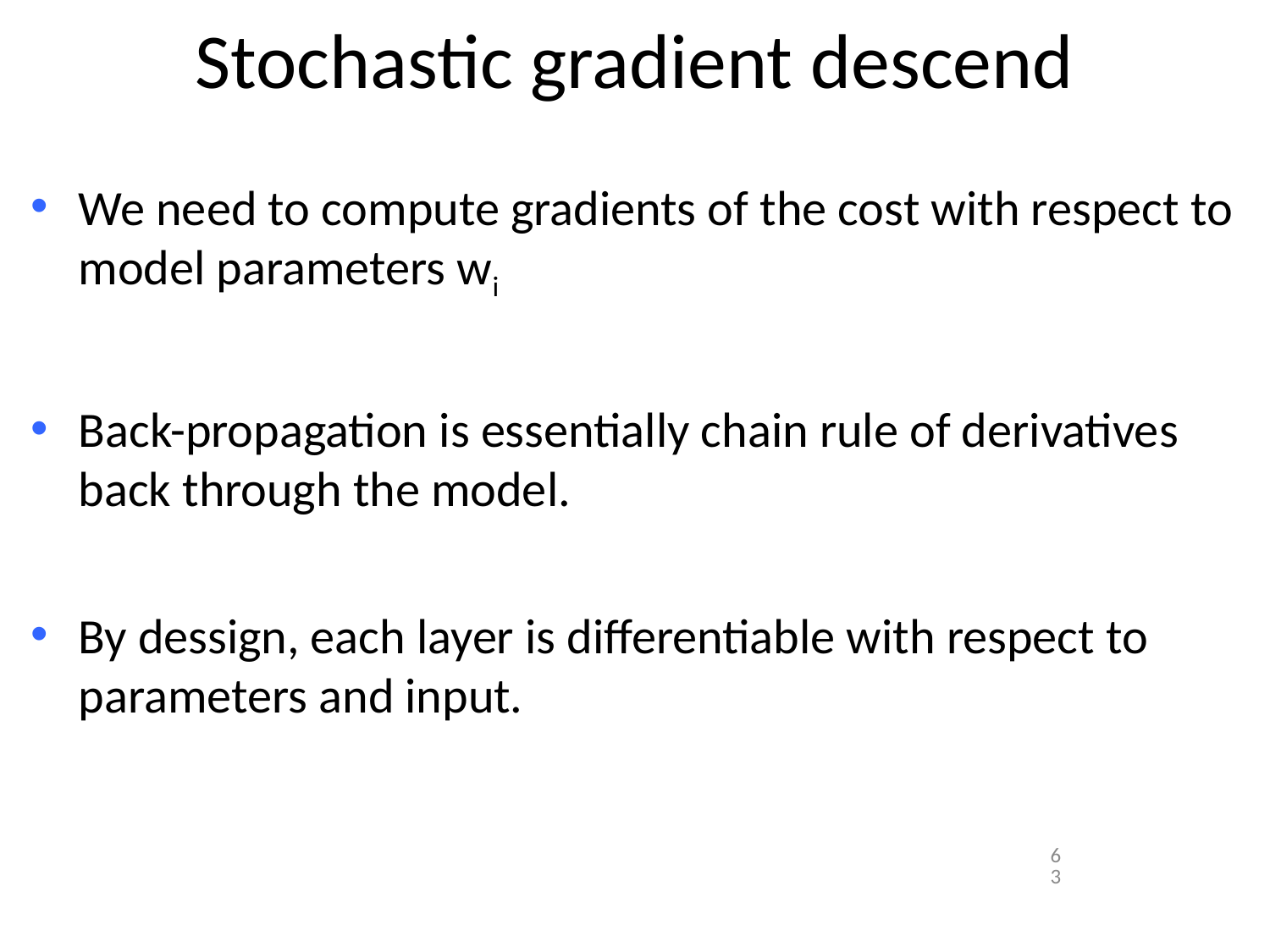

# Stochastic gradient descend
We need to compute gradients of the cost with respect to model parameters wi

Back-propagation is essentially chain rule of derivatives back through the model.

By dessign, each layer is differentiable with respect to parameters and input.

63